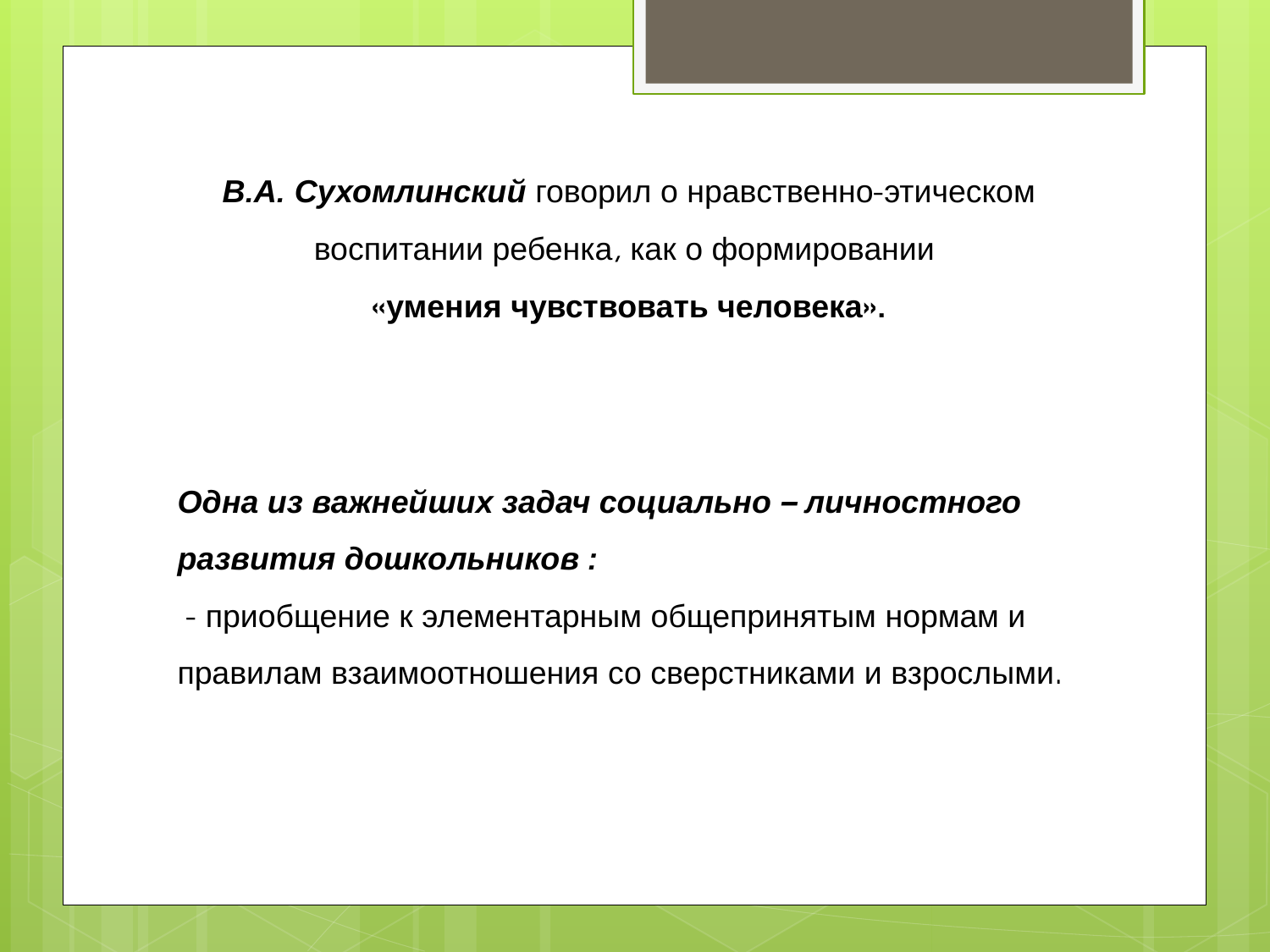

В.А. Сухомлинский говорил о нравственно-этическом воспитании ребенка, как о формировании
«умения чувствовать человека».
Одна из важнейших задач социально – личностного развития дошкольников :
 - приобщение к элементарным общепринятым нормам и правилам взаимоотношения со сверстниками и взрослыми.